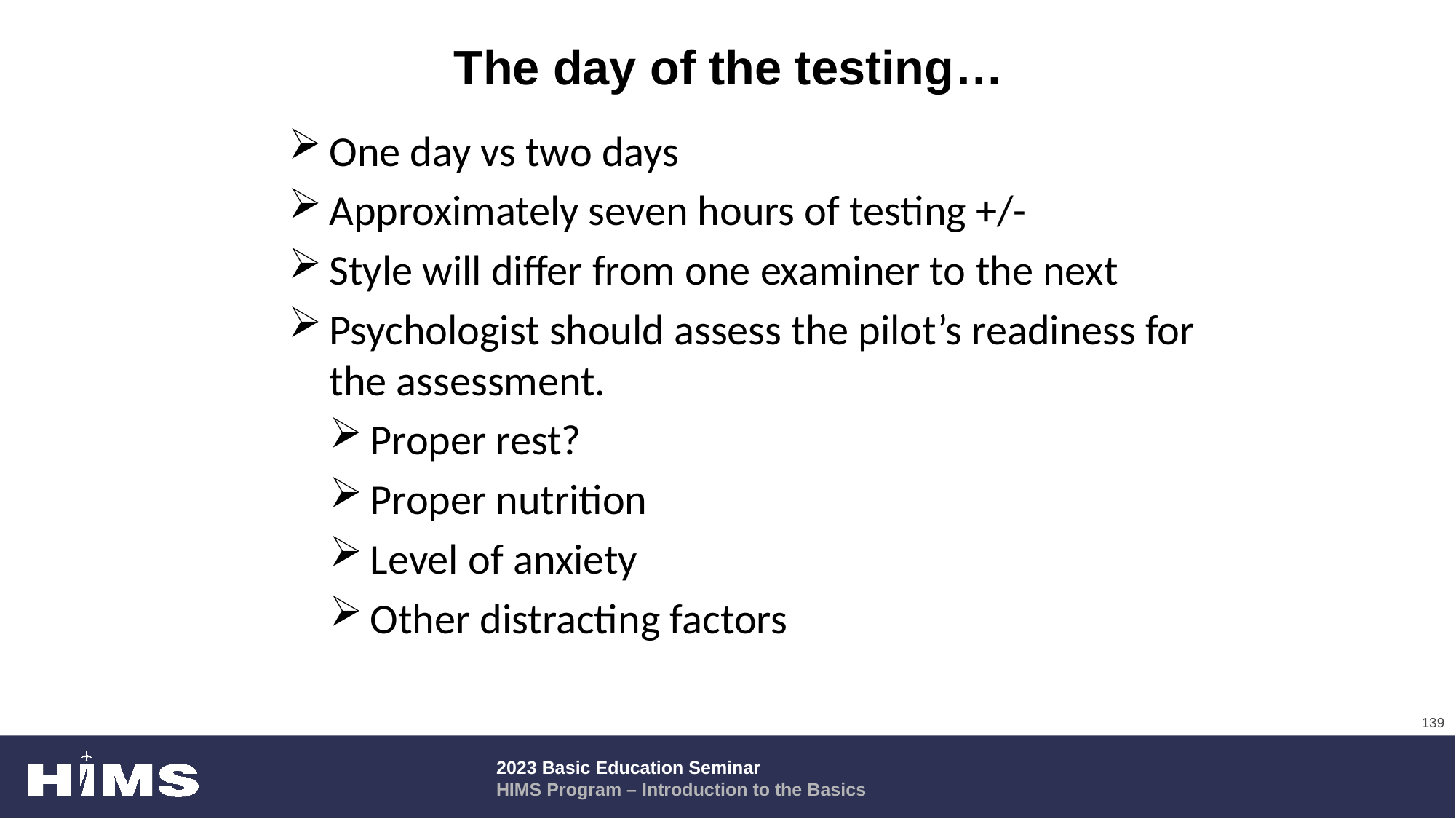

# The day of the testing…
One day vs two days
Approximately seven hours of testing +/-
Style will differ from one examiner to the next
Psychologist should assess the pilot’s readiness for the assessment.
Proper rest?
Proper nutrition
Level of anxiety
Other distracting factors

139